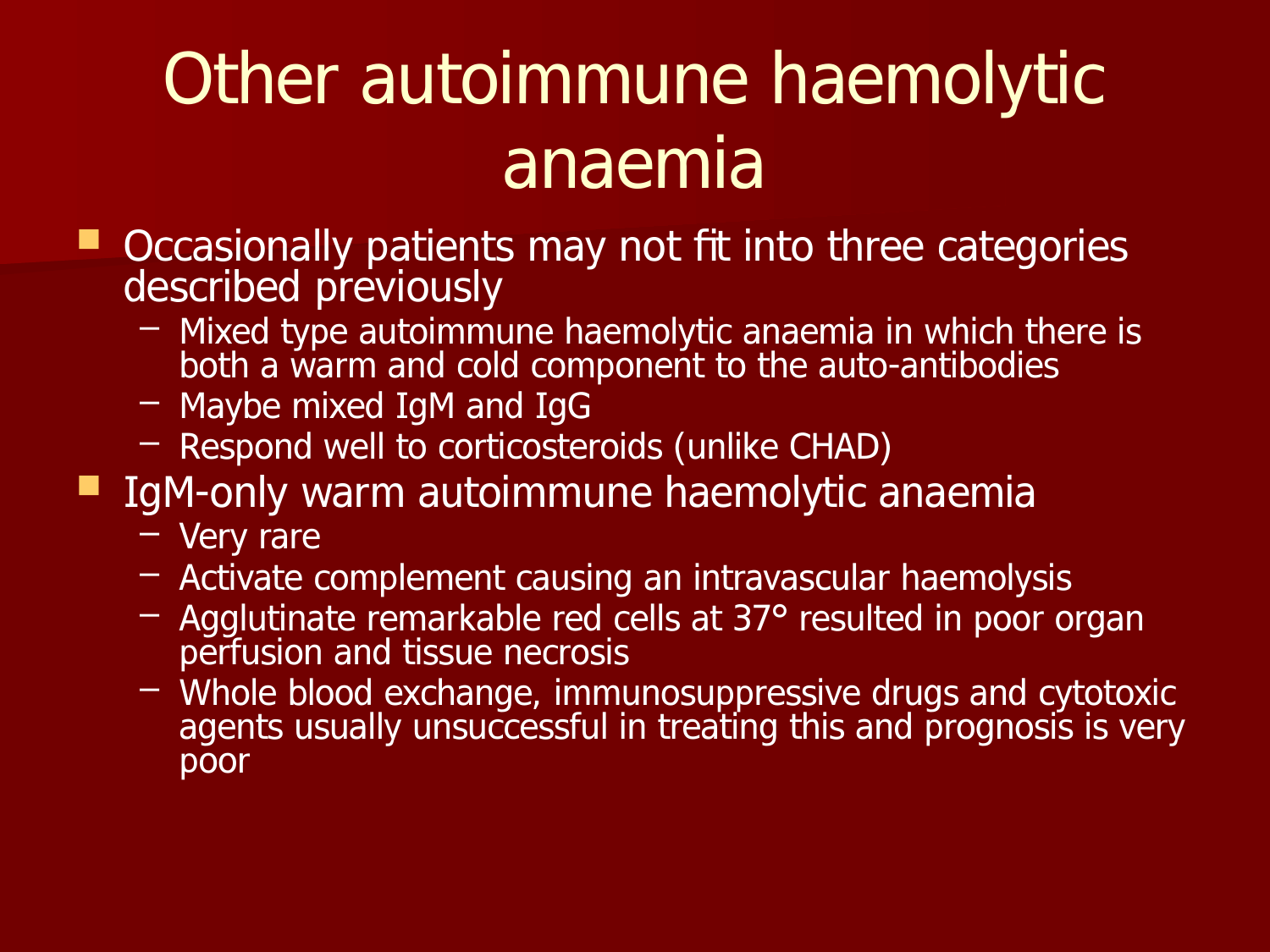

# Other autoimmune haemolytic anaemia
Occasionally patients may not fit into three categories described previously
Mixed type autoimmune haemolytic anaemia in which there is both a warm and cold component to the auto-antibodies
Maybe mixed IgM and IgG
Respond well to corticosteroids (unlike CHAD)
IgM-only warm autoimmune haemolytic anaemia
Very rare
Activate complement causing an intravascular haemolysis
Agglutinate remarkable red cells at 37° resulted in poor organ perfusion and tissue necrosis
Whole blood exchange, immunosuppressive drugs and cytotoxic agents usually unsuccessful in treating this and prognosis is very poor